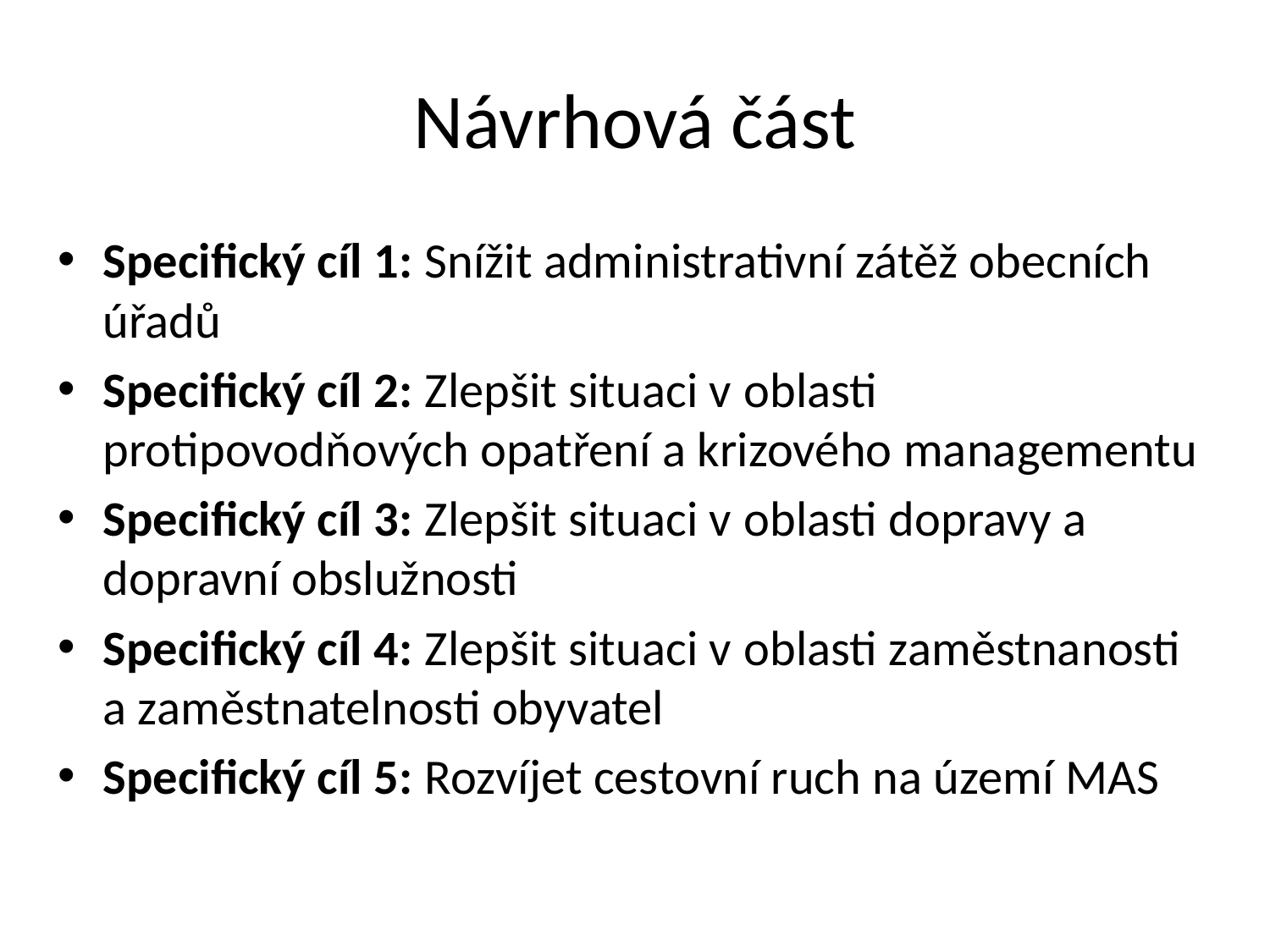

# Návrhová část
Specifický cíl 1: Snížit administrativní zátěž obecních úřadů
Specifický cíl 2: Zlepšit situaci v oblasti protipovodňových opatření a krizového managementu
Specifický cíl 3: Zlepšit situaci v oblasti dopravy a dopravní obslužnosti
Specifický cíl 4: Zlepšit situaci v oblasti zaměstnanosti a zaměstnatelnosti obyvatel
Specifický cíl 5: Rozvíjet cestovní ruch na území MAS